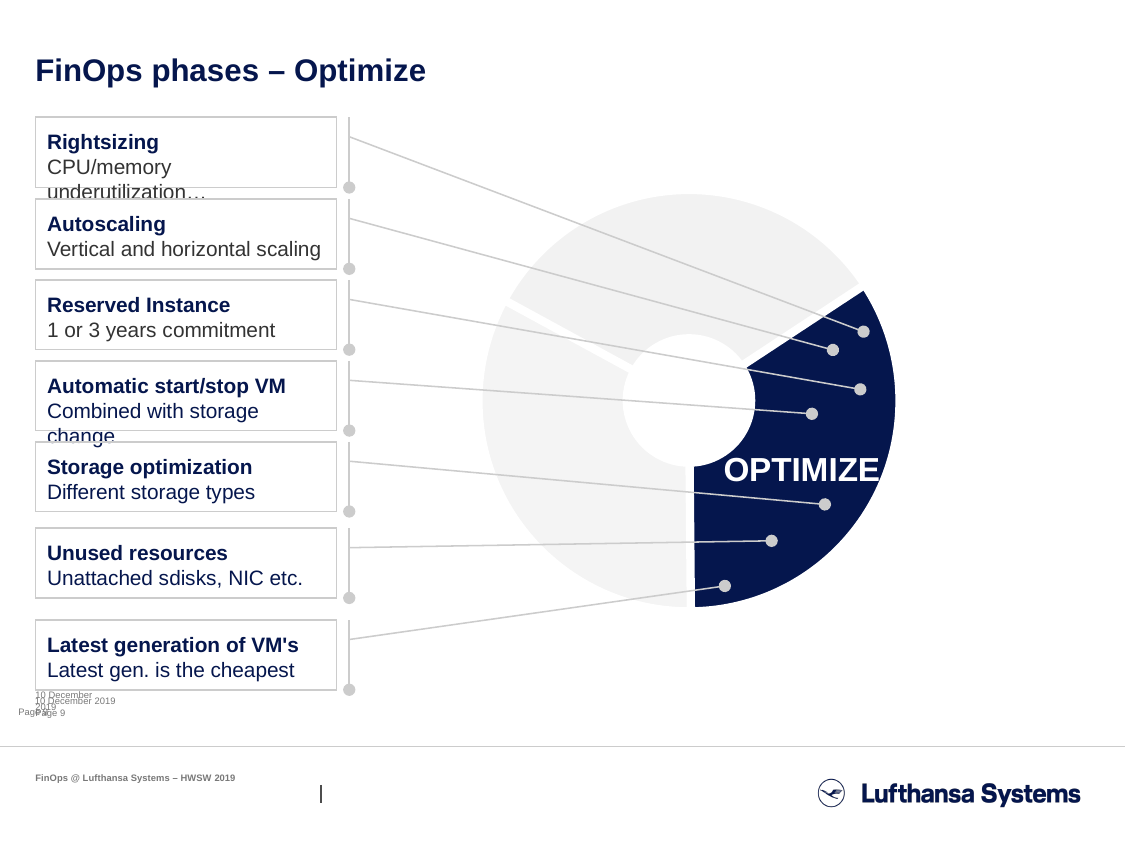

# FinOps phases – Optimize

Rightsizing
CPU/memory underutilization…

Autoscaling
Vertical and horizontal scaling
Reserved Instance
1 or 3 years commitment

Automatic start/stop VM
Combined with storage change
OPTIMIZE
Storage optimization
Different storage types
Unused resources
Unattached sdisks, NIC etc.
Latest generation of VM's
Latest gen. is the cheapest
10 December 2019
10 December 2019
Page 9
Page 9
FinOps @ Lufthansa Systems – HWSW 2019